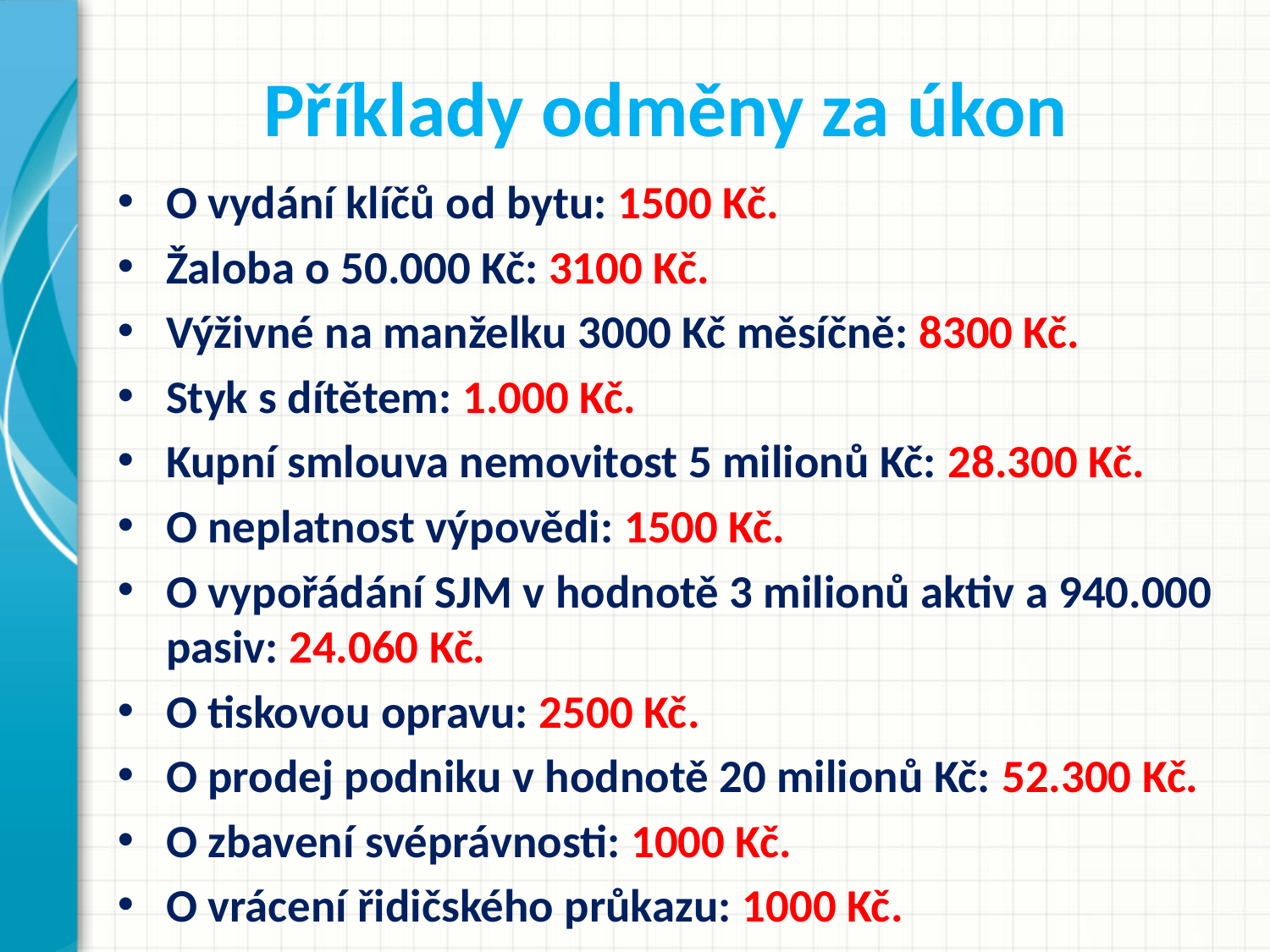

# Příklady odměny za úkon
O vydání klíčů od bytu: 1500 Kč.
Žaloba o 50.000 Kč: 3100 Kč.
Výživné na manželku 3000 Kč měsíčně: 8300 Kč.
Styk s dítětem: 1.000 Kč.
Kupní smlouva nemovitost 5 milionů Kč: 28.300 Kč.
O neplatnost výpovědi: 1500 Kč.
O vypořádání SJM v hodnotě 3 milionů aktiv a 940.000 pasiv: 24.060 Kč.
O tiskovou opravu: 2500 Kč.
O prodej podniku v hodnotě 20 milionů Kč: 52.300 Kč.
O zbavení svéprávnosti: 1000 Kč.
O vrácení řidičského průkazu: 1000 Kč.